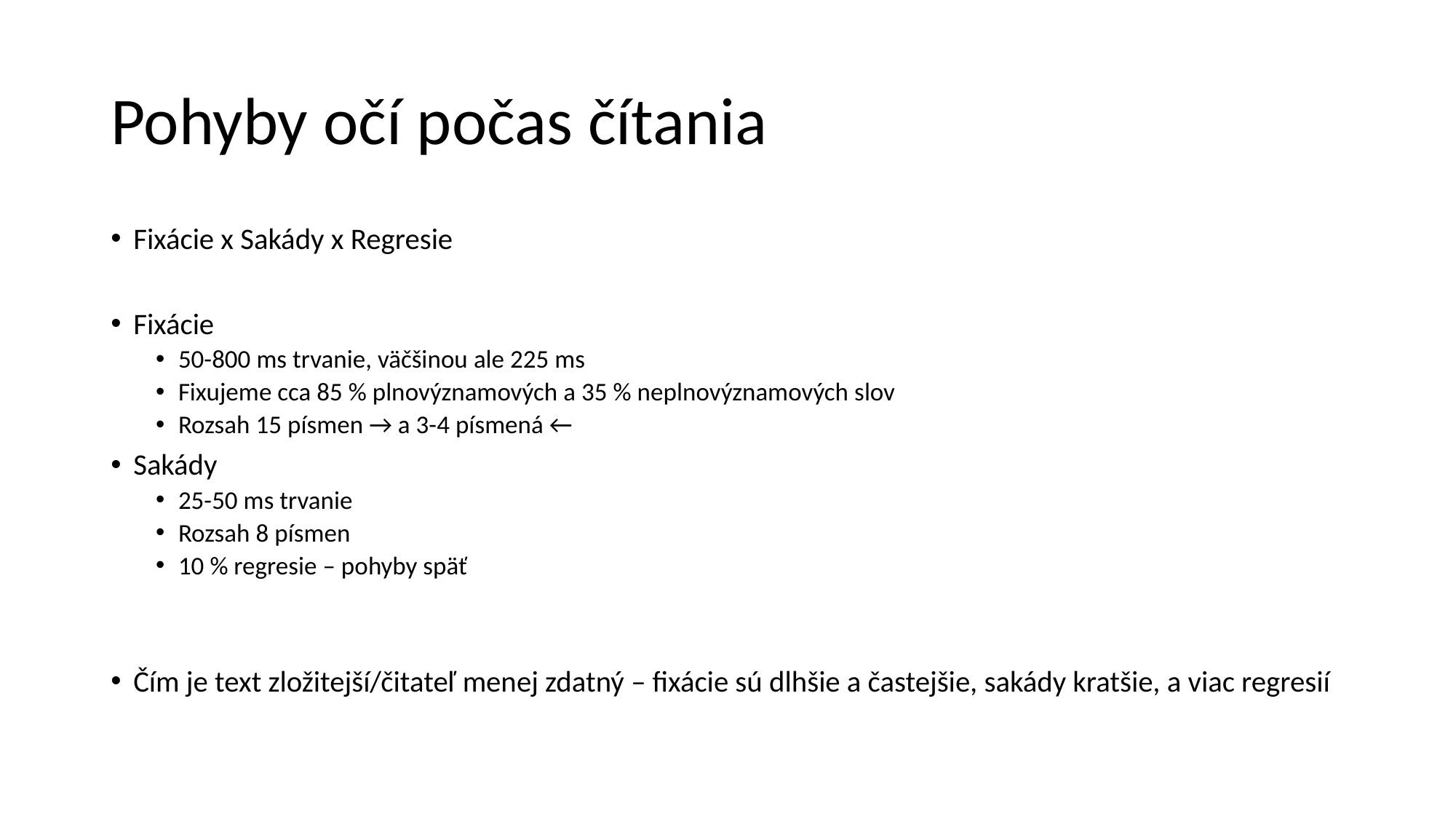

# Pohyby očí počas čítania
Fixácie x Sakády x Regresie

Fixácie
50-800 ms trvanie, väčšinou ale 225 ms
Fixujeme cca 85 % plnovýznamových a 35 % neplnovýznamových slov
Rozsah 15 písmen → a 3-4 písmená ←
Sakády
25-50 ms trvanie
Rozsah 8 písmen
10 % regresie – pohyby späť

Čím je text zložitejší/čitateľ menej zdatný – fixácie sú dlhšie a častejšie, sakády kratšie, a viac regresií